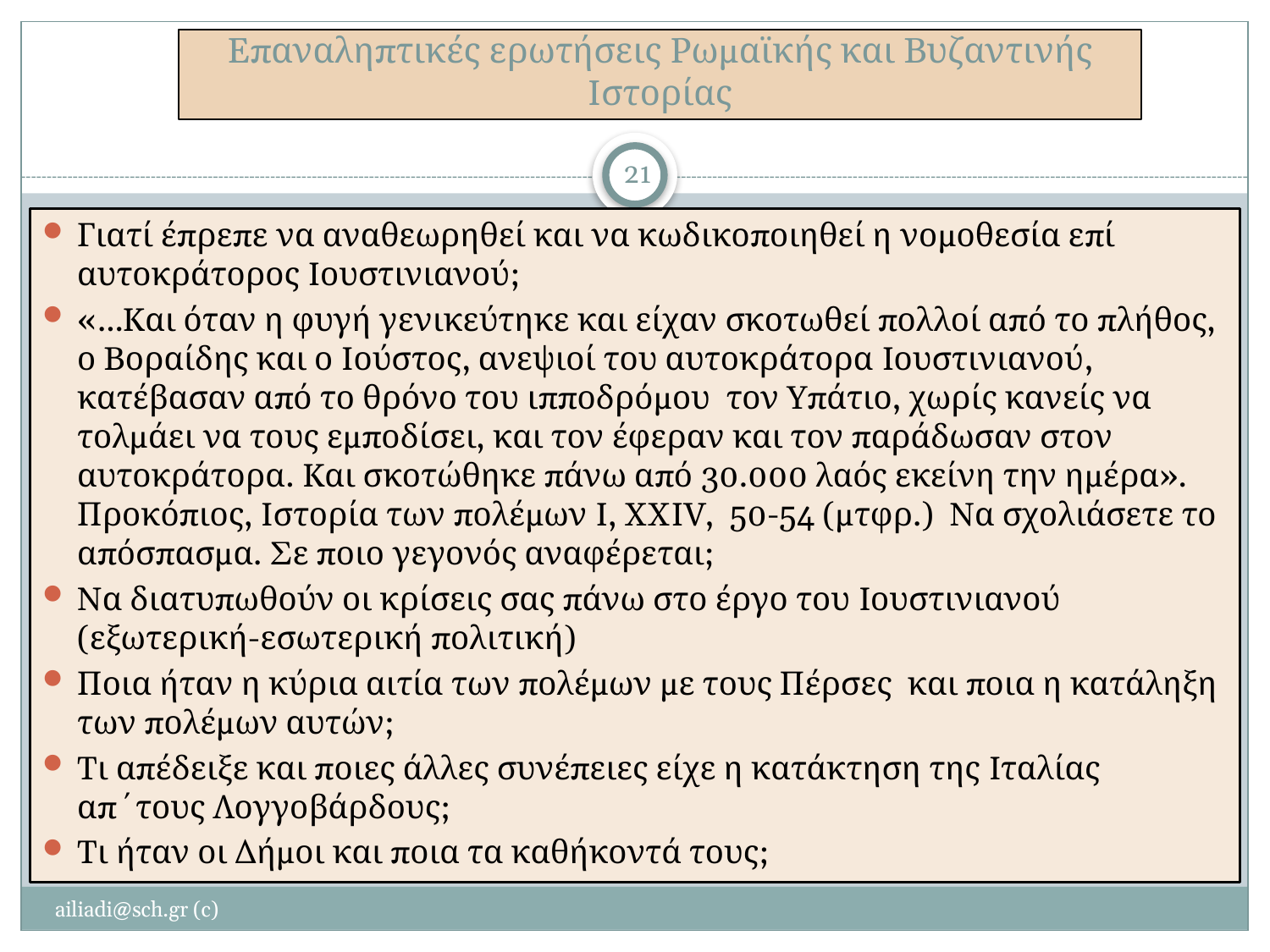

# Επαναληπτικές ερωτήσεις Ρωμαϊκής και Βυζαντινής Ιστορίας
21
Γιατί έπρεπε να αναθεωρηθεί και να κωδικοποιηθεί η νομοθεσία επί αυτοκράτορος Ιουστινιανού;
«…Και όταν η φυγή γενικεύτηκε και είχαν σκοτωθεί πολλοί από το πλήθος, ο Βοραίδης και ο Ιούστος, ανεψιοί του αυτοκράτορα Ιουστινιανού,  κατέβασαν από το θρόνο του ιπποδρόμου  τον Υπάτιο, χωρίς κανείς να τολμάει να τους εμποδίσει, και τον έφεραν και τον παράδωσαν στον αυτοκράτορα. Και σκοτώθηκε πάνω από 30.000 λαός εκείνη την ημέρα».  Προκόπιος, Ιστορία των πολέμων Ι, ΧΧΙV,  50-54 (μτφρ.)  Να σχολιάσετε το απόσπασμα. Σε ποιο γεγονός αναφέρεται;
Να διατυπωθούν οι κρίσεις σας πάνω στο έργο του Ιουστινιανού (εξωτερική-εσωτερική πολιτική)
Ποια ήταν η κύρια αιτία των πολέμων με τους Πέρσες  και ποια η κατάληξη των πολέμων αυτών;
Τι απέδειξε και ποιες άλλες συνέπειες είχε η κατάκτηση της Ιταλίας απ΄τους Λογγοβάρδους;
Τι ήταν οι Δήμοι και ποια τα καθήκοντά τους;
ailiadi@sch.gr (c)